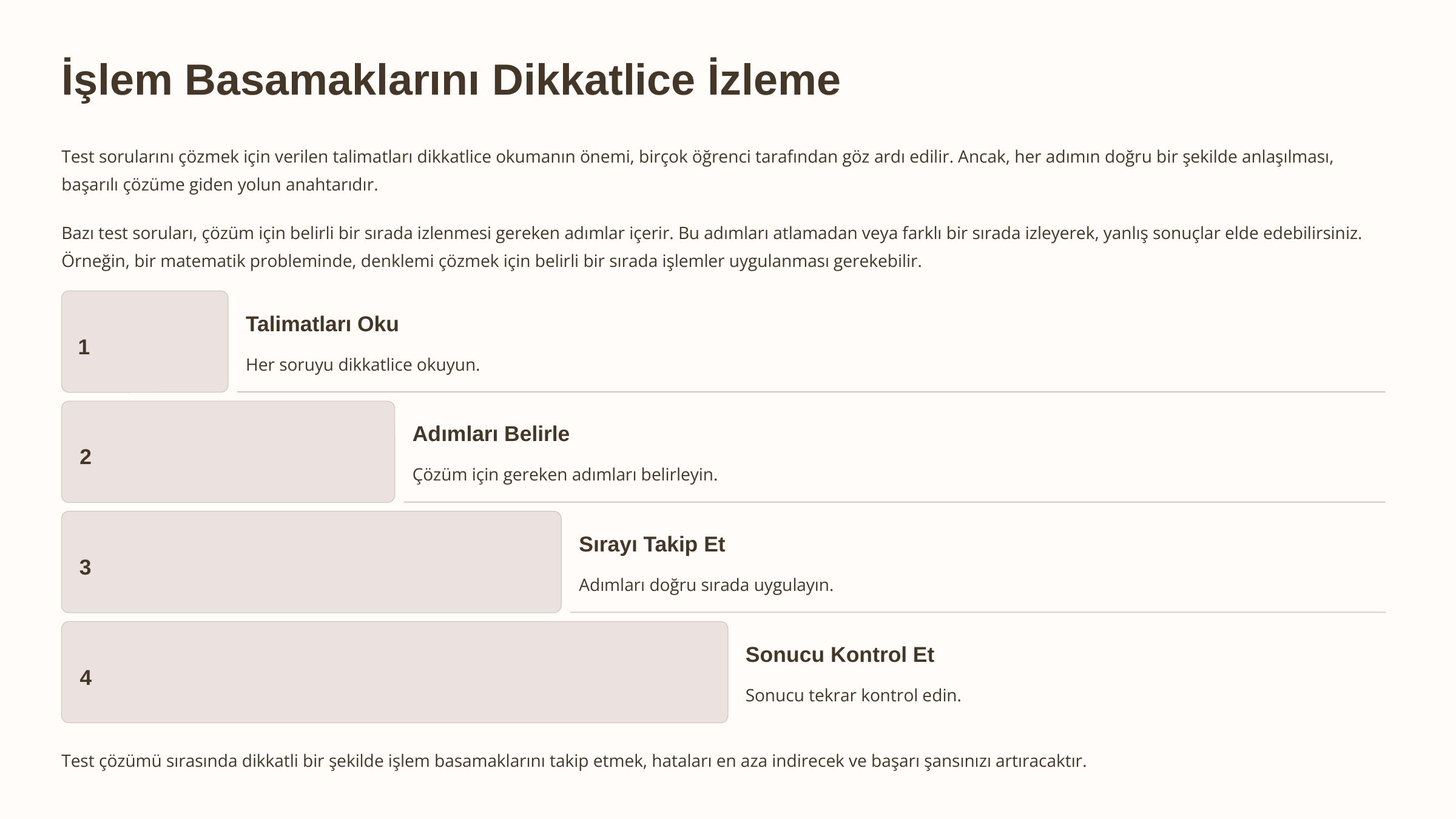

İşlem Basamaklarını Dikkatlice İzleme
Test sorularını çözmek için verilen talimatları dikkatlice okumanın önemi, birçok öğrenci tarafından göz ardı edilir. Ancak, her adımın doğru bir şekilde anlaşılması, başarılı çözüme giden yolun anahtarıdır.
Bazı test soruları, çözüm için belirli bir sırada izlenmesi gereken adımlar içerir. Bu adımları atlamadan veya farklı bir sırada izleyerek, yanlış sonuçlar elde edebilirsiniz. Örneğin, bir matematik probleminde, denklemi çözmek için belirli bir sırada işlemler uygulanması gerekebilir.

Talimatları Oku
1
Her soruyu dikkatlice okuyun.

Adımları Belirle
2
Çözüm için gereken adımları belirleyin.

Sırayı Takip Et
3
Adımları doğru sırada uygulayın.

Sonucu Kontrol Et
4
Sonucu tekrar kontrol edin.
Test çözümü sırasında dikkatli bir şekilde işlem basamaklarını takip etmek, hataları en aza indirecek ve başarı şansınızı artıracaktır.